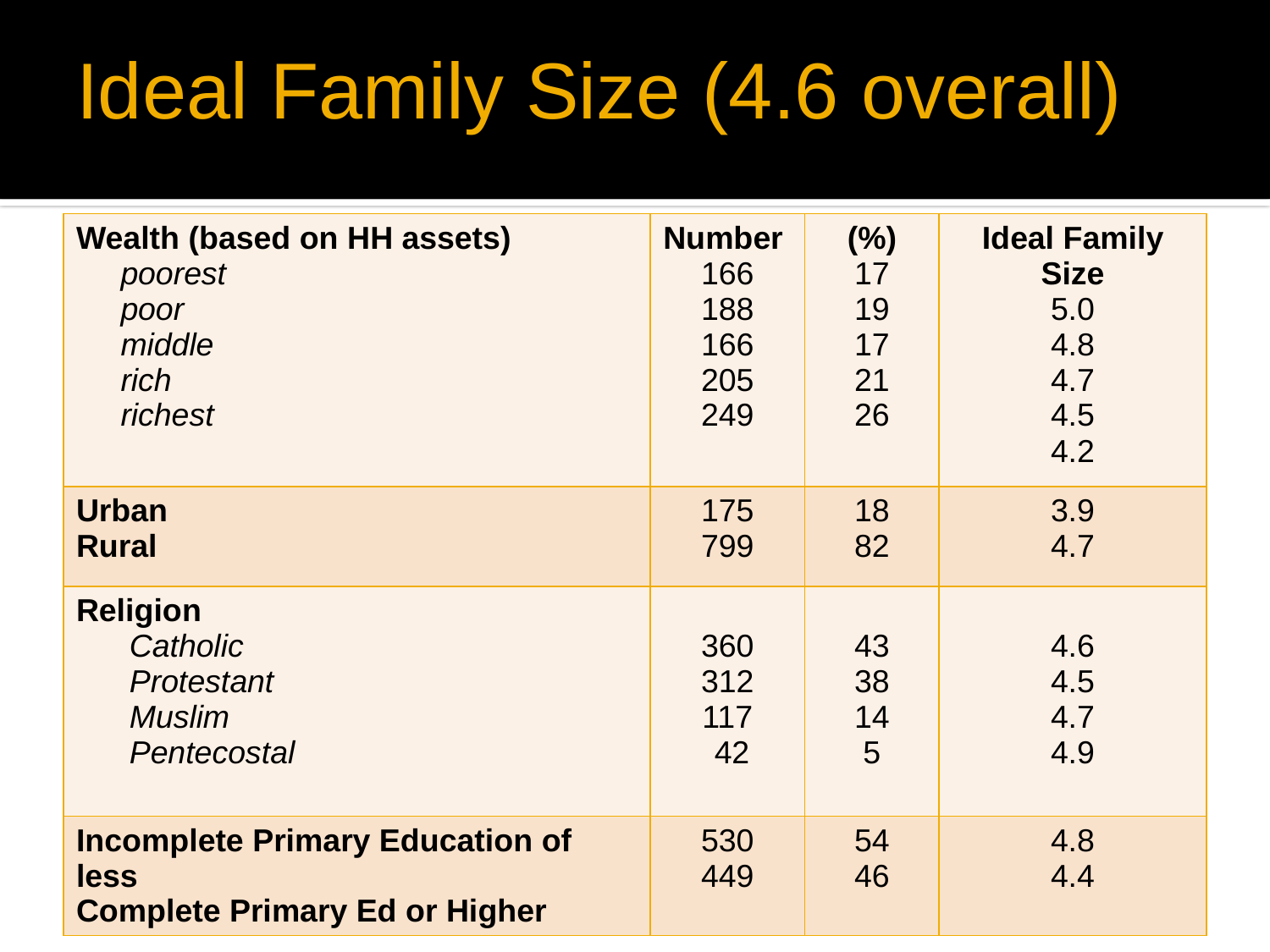

# Ideal Family Size (4.6 overall)
| Wealth (based on HH assets) poorest poor middle rich richest | Number 166 188 166 205 249 | (%) 17 19 17 21 26 | Ideal Family Size 5.0 4.8 4.7 4.5 4.2 |
| --- | --- | --- | --- |
| Urban Rural | 175 799 | 18 82 | 3.9 4.7 |
| Religion Catholic Protestant Muslim Pentecostal | 360 312 117 42 | 43 38 14 5 | 4.6 4.5 4.7 4.9 |
| Incomplete Primary Education of less Complete Primary Ed or Higher | 530 449 | 54 46 | 4.8 4.4 |